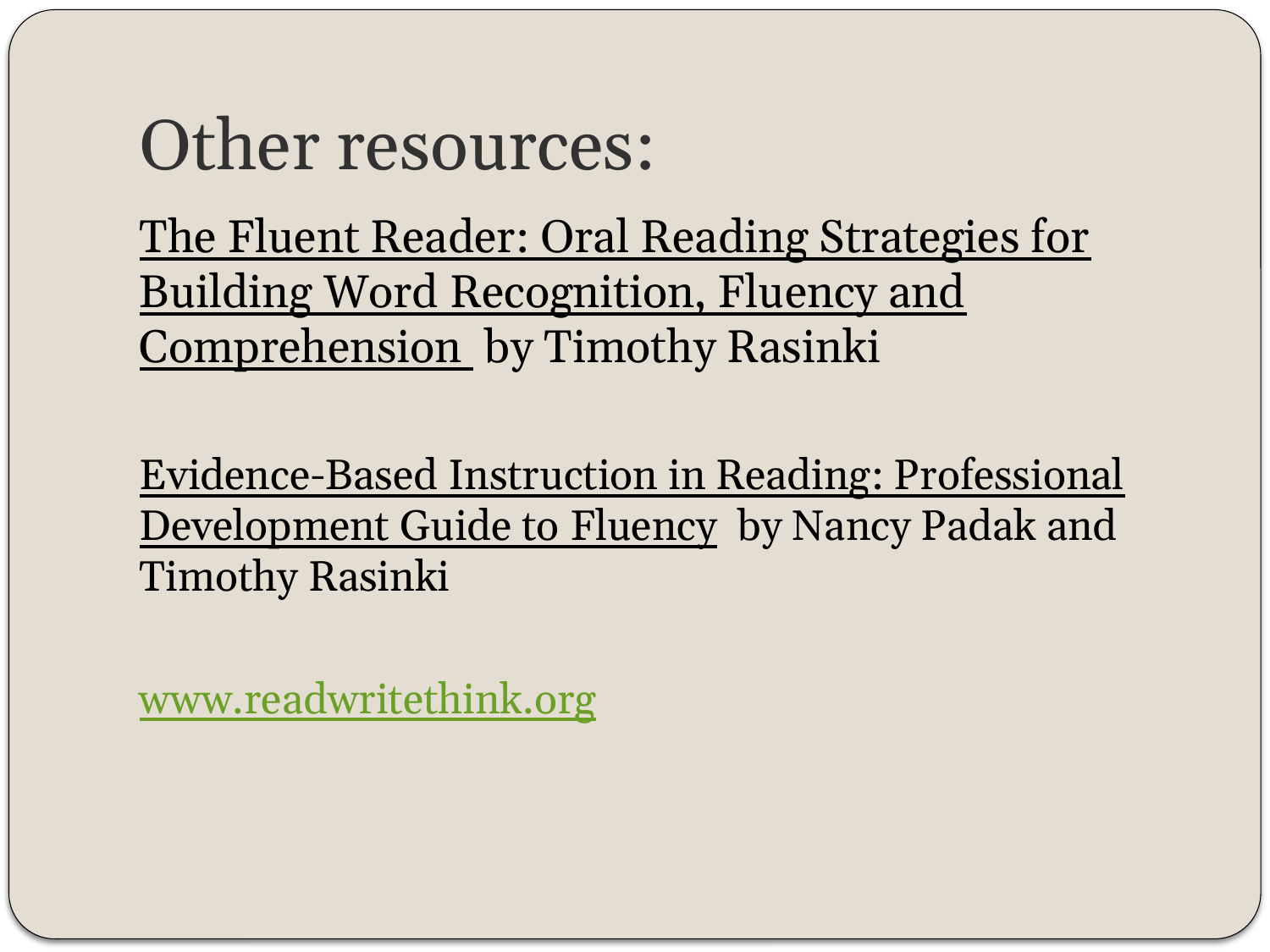

# Other resources:
The Fluent Reader: Oral Reading Strategies for Building Word Recognition, Fluency and Comprehension  by Timothy Rasinki

Evidence-Based Instruction in Reading: Professional Development Guide to Fluency  by Nancy Padak and Timothy Rasinki

www.readwritethink.org